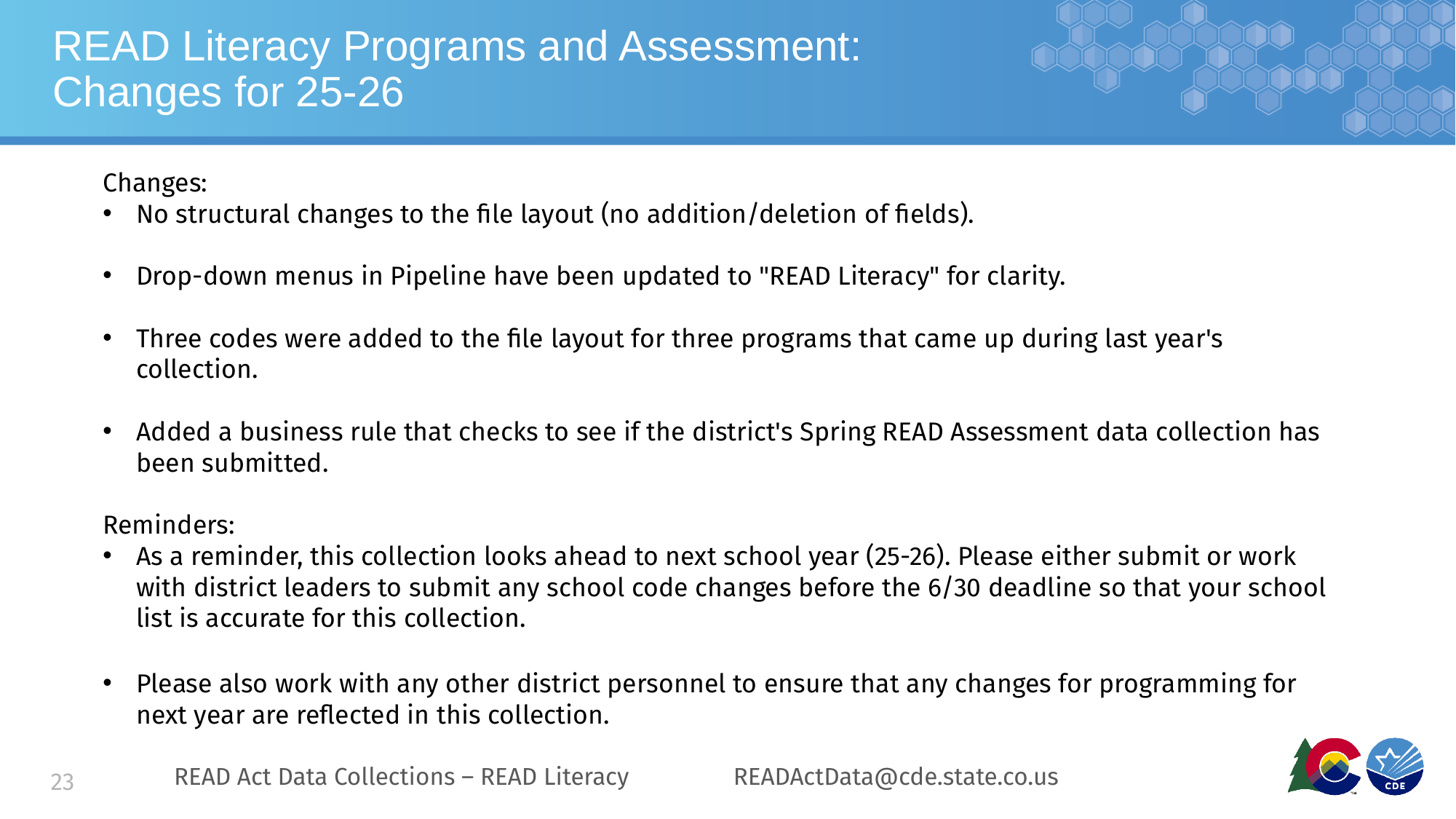

# READ Literacy Programs and Assessment: Changes for 25-26
Changes:
No structural changes to the file layout (no addition/deletion of fields).

Drop-down menus in Pipeline have been updated to "READ Literacy" for clarity.

Three codes were added to the file layout for three programs that came up during last year's collection.

Added a business rule that checks to see if the district's Spring READ Assessment data collection has been submitted.

Reminders:
As a reminder, this collection looks ahead to next school year (25-26). Please either submit or work with district leaders to submit any school code changes before the 6/30 deadline so that your school list is accurate for this collection.

Please also work with any other district personnel to ensure that any changes for programming for next year are reflected in this collection.
READ Act Data Collections – READ Literacy
READActData@cde.state.co.us
23